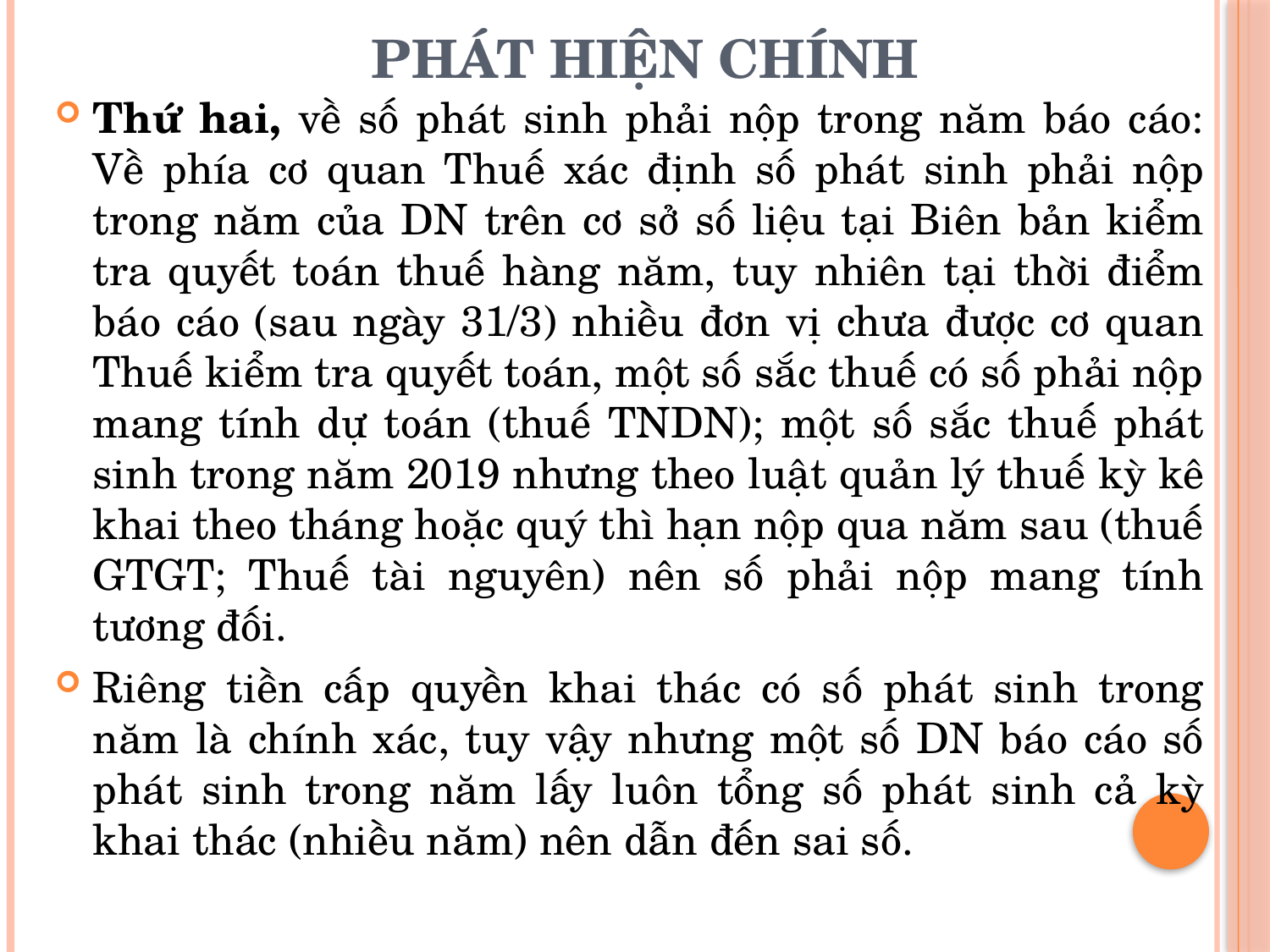

# PHÁT HIỆN CHÍNH
Thứ hai, về số phát sinh phải nộp trong năm báo cáo: Về phía cơ quan Thuế xác định số phát sinh phải nộp trong năm của DN trên cơ sở số liệu tại Biên bản kiểm tra quyết toán thuế hàng năm, tuy nhiên tại thời điểm báo cáo (sau ngày 31/3) nhiều đơn vị chưa được cơ quan Thuế kiểm tra quyết toán, một số sắc thuế có số phải nộp mang tính dự toán (thuế TNDN); một số sắc thuế phát sinh trong năm 2019 nhưng theo luật quản lý thuế kỳ kê khai theo tháng hoặc quý thì hạn nộp qua năm sau (thuế GTGT; Thuế tài nguyên) nên số phải nộp mang tính tương đối.
Riêng tiền cấp quyền khai thác có số phát sinh trong năm là chính xác, tuy vậy nhưng một số DN báo cáo số phát sinh trong năm lấy luôn tổng số phát sinh cả kỳ khai thác (nhiều năm) nên dẫn đến sai số.